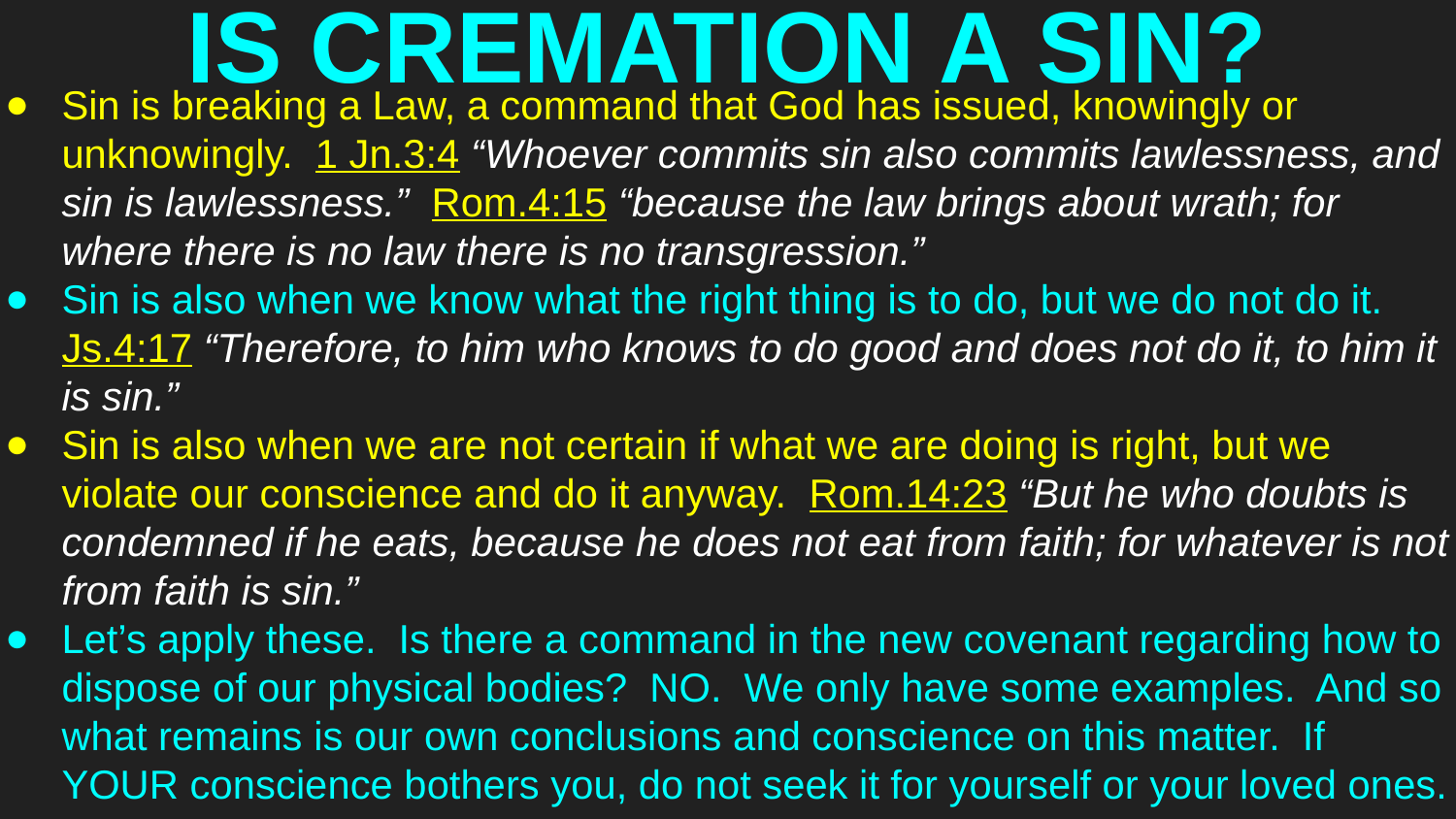

# IS CREMATION A SIN?
Sin is breaking a Law, a command that God has issued, knowingly or unknowingly.  1 Jn.3:4 “Whoever commits sin also commits lawlessness, and sin is lawlessness.”  Rom.4:15 “because the law brings about wrath; for where there is no law there is no transgression.”
Sin is also when we know what the right thing is to do, but we do not do it.  Js.4:17 “Therefore, to him who knows to do good and does not do it, to him it is sin.”
Sin is also when we are not certain if what we are doing is right, but we violate our conscience and do it anyway.  Rom.14:23 “But he who doubts is condemned if he eats, because he does not eat from faith; for whatever is not from faith is sin.”
Let’s apply these.  Is there a command in the new covenant regarding how to dispose of our physical bodies?  NO.  We only have some examples.  And so what remains is our own conclusions and conscience on this matter.  If YOUR conscience bothers you, do not seek it for yourself or your loved ones.